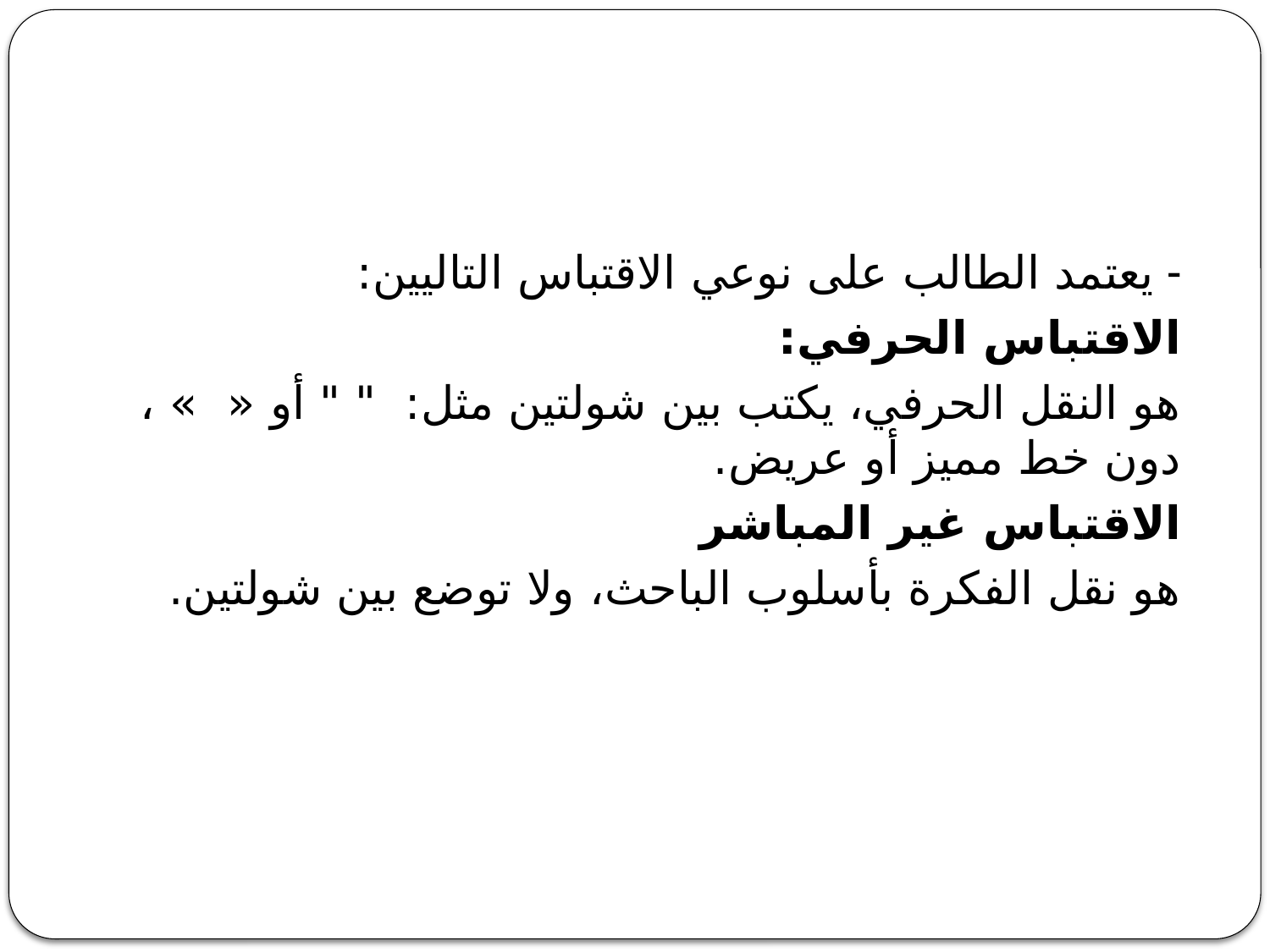

- يعتمد الطالب على نوعي الاقتباس التاليين:
الاقتباس الحرفي:
هو النقل الحرفي، يكتب بين شولتين مثل:  " " أو «  » ، دون خط مميز أو عريض.
الاقتباس غير المباشر
هو نقل الفكرة بأسلوب الباحث، ولا توضع بين شولتين.